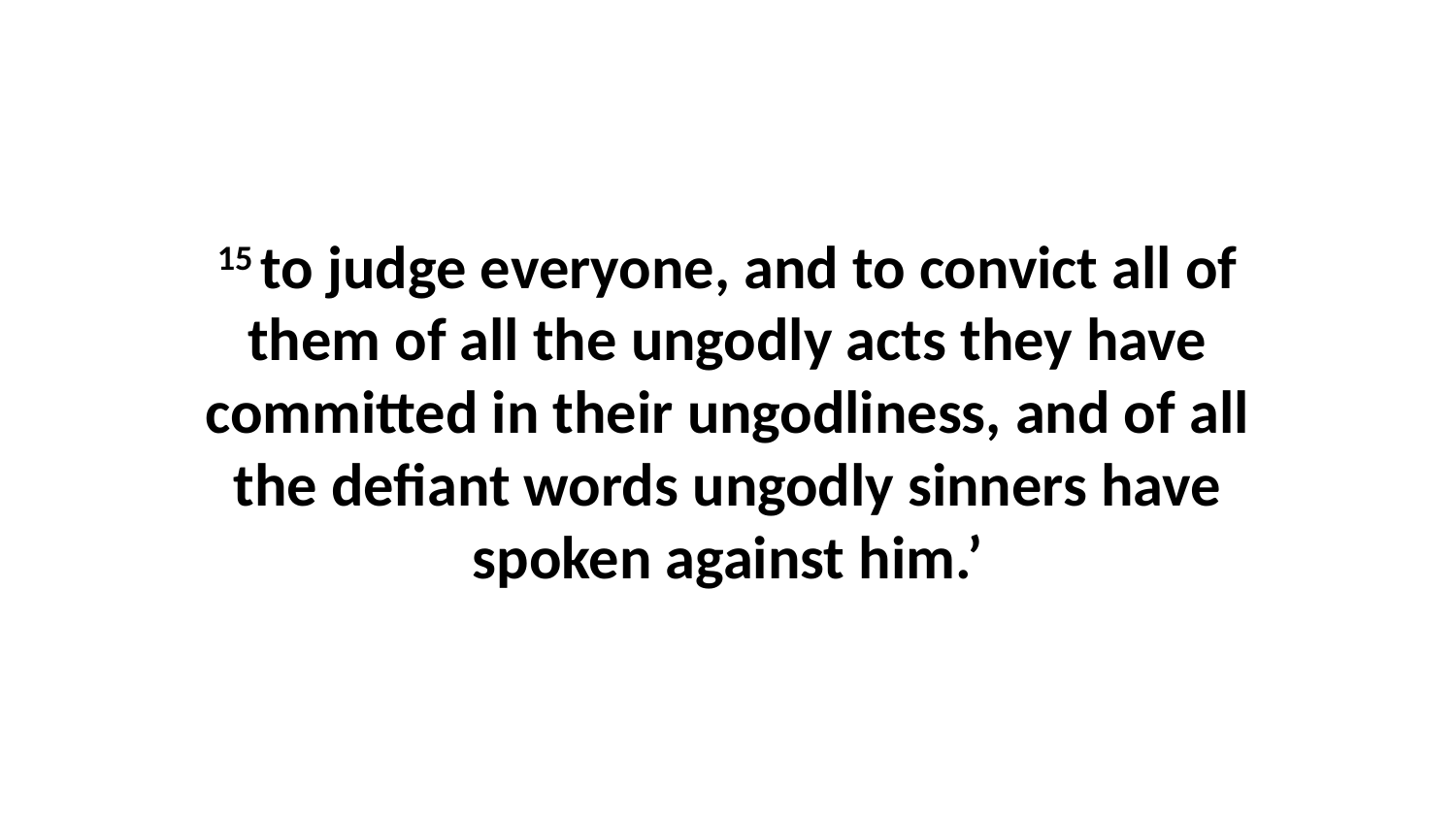

15 to judge everyone, and to convict all of them of all the ungodly acts they have committed in their ungodliness, and of all the defiant words ungodly sinners have spoken against him.’